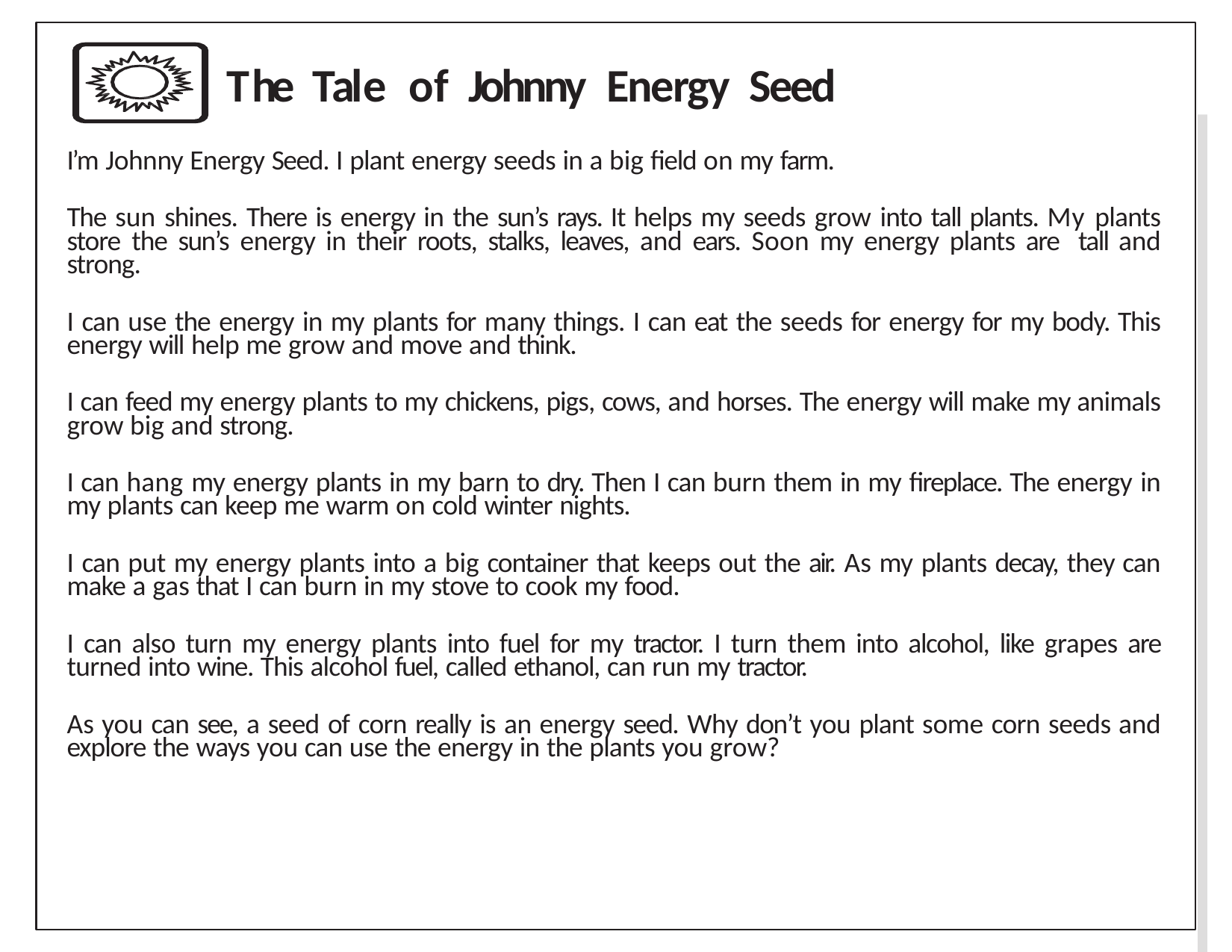

# T h e      T a l  e       o f      J o h n n y      E n e r g y      S e e d

I’m Johnny Energy Seed. I plant energy seeds in a big field on my farm.

The sun shines. There is energy in the sun’s rays. It helps my seeds grow into tall plants. My plants store the sun’s energy in their roots, stalks, leaves, and ears. Soon my energy plants are  tall and strong.

I can use the energy in my plants for many things. I can eat the seeds for energy for my body. This energy will help me grow and move and think.

I can feed my energy plants to my chickens, pigs, cows, and horses. The energy will make my animals grow big and strong.

I can hang my energy plants in my barn to dry. Then I can burn them in my fireplace. The energy in my plants can keep me warm on cold winter nights.

I can put my energy plants into a big container that keeps out the air. As my plants decay, they can make a gas that I can burn in my stove to cook my food.

I can also turn my energy plants into fuel for my tractor. I turn them into alcohol, like grapes are turned into wine. This alcohol fuel, called ethanol, can run my tractor.

As you can see, a seed of corn really is an energy seed. Why don’t you plant some corn seeds and explore the ways you can use the energy in the plants you grow?